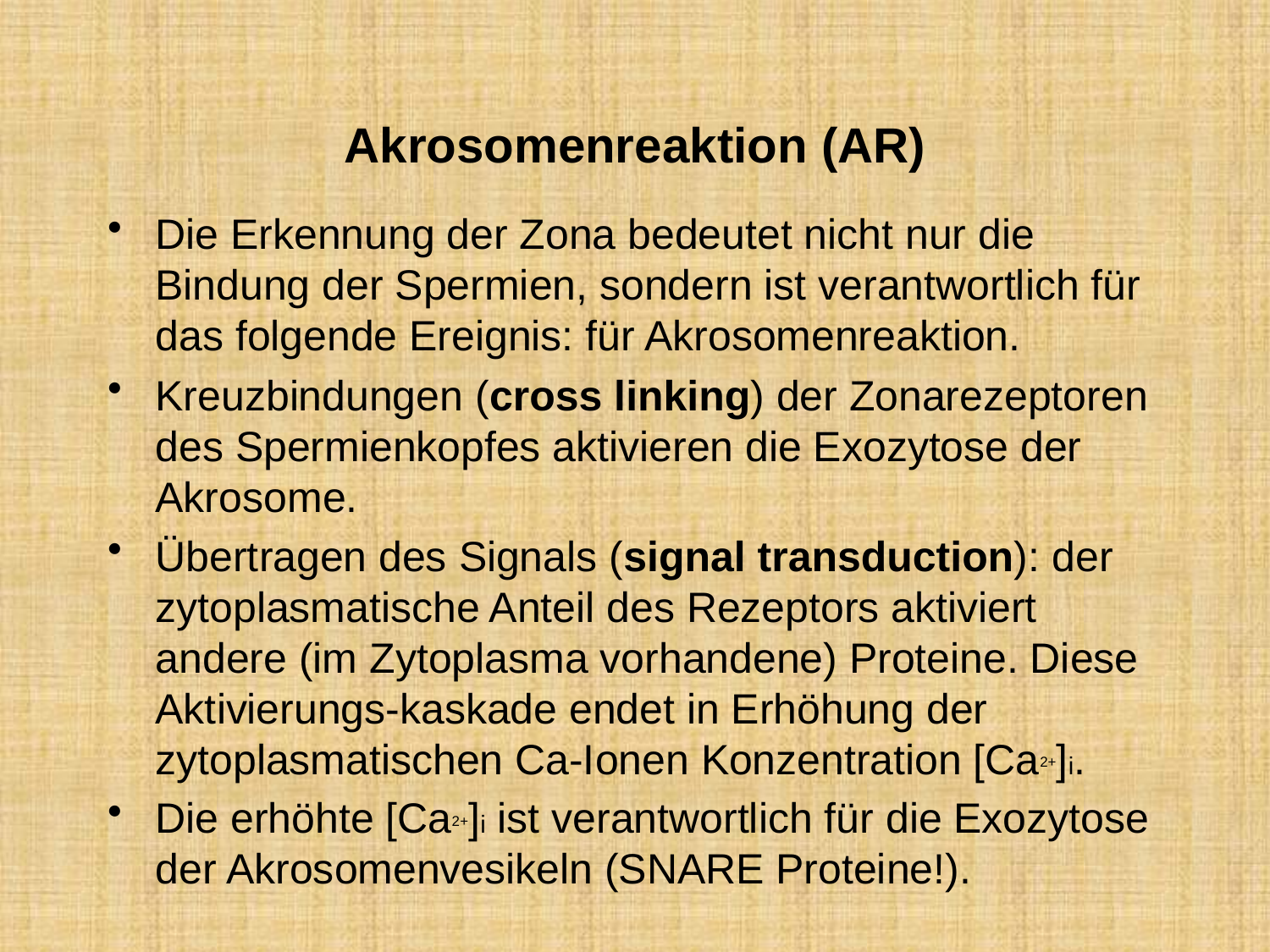

# Akrosomenreaktion (AR)
Die Erkennung der Zona bedeutet nicht nur die Bindung der Spermien, sondern ist verantwortlich für das folgende Ereignis: für Akrosomenreaktion.
Kreuzbindungen (cross linking) der Zonarezeptoren des Spermienkopfes aktivieren die Exozytose der Akrosome.
Übertragen des Signals (signal transduction): der zytoplasmatische Anteil des Rezeptors aktiviert andere (im Zytoplasma vorhandene) Proteine. Diese Aktivierungs-kaskade endet in Erhöhung der zytoplasmatischen Ca-Ionen Konzentration [Ca2+]i.
Die erhöhte [Ca2+]i ist verantwortlich für die Exozytose der Akrosomenvesikeln (SNARE Proteine!).